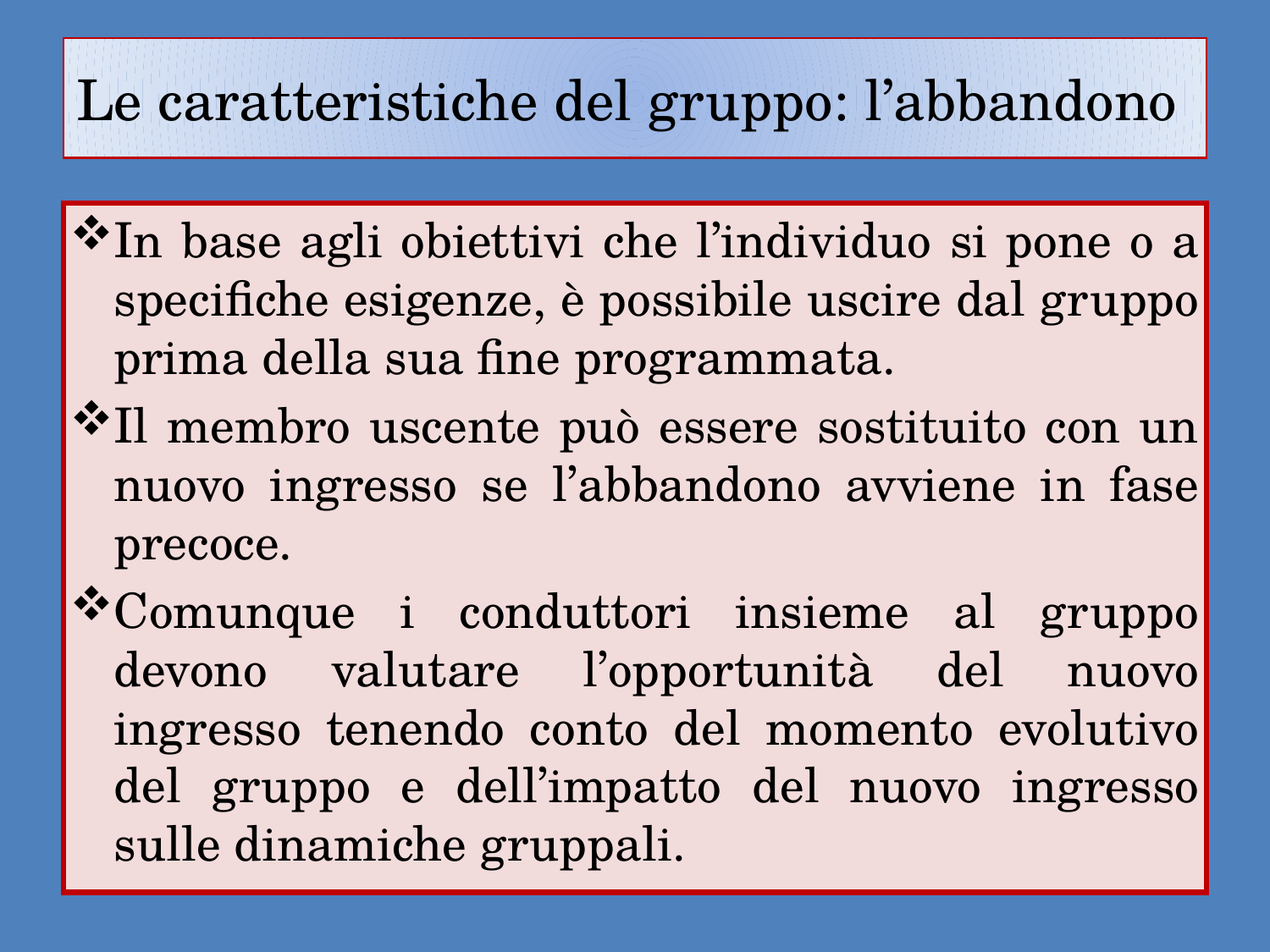

# Le caratteristiche del gruppo: l’abbandono
In base agli obiettivi che l’individuo si pone o a specifiche esigenze, è possibile uscire dal gruppo prima della sua fine programmata.
Il membro uscente può essere sostituito con un nuovo ingresso se l’abbandono avviene in fase precoce.
Comunque i conduttori insieme al gruppo devono valutare l’opportunità del nuovo ingresso tenendo conto del momento evolutivo del gruppo e dell’impatto del nuovo ingresso sulle dinamiche gruppali.